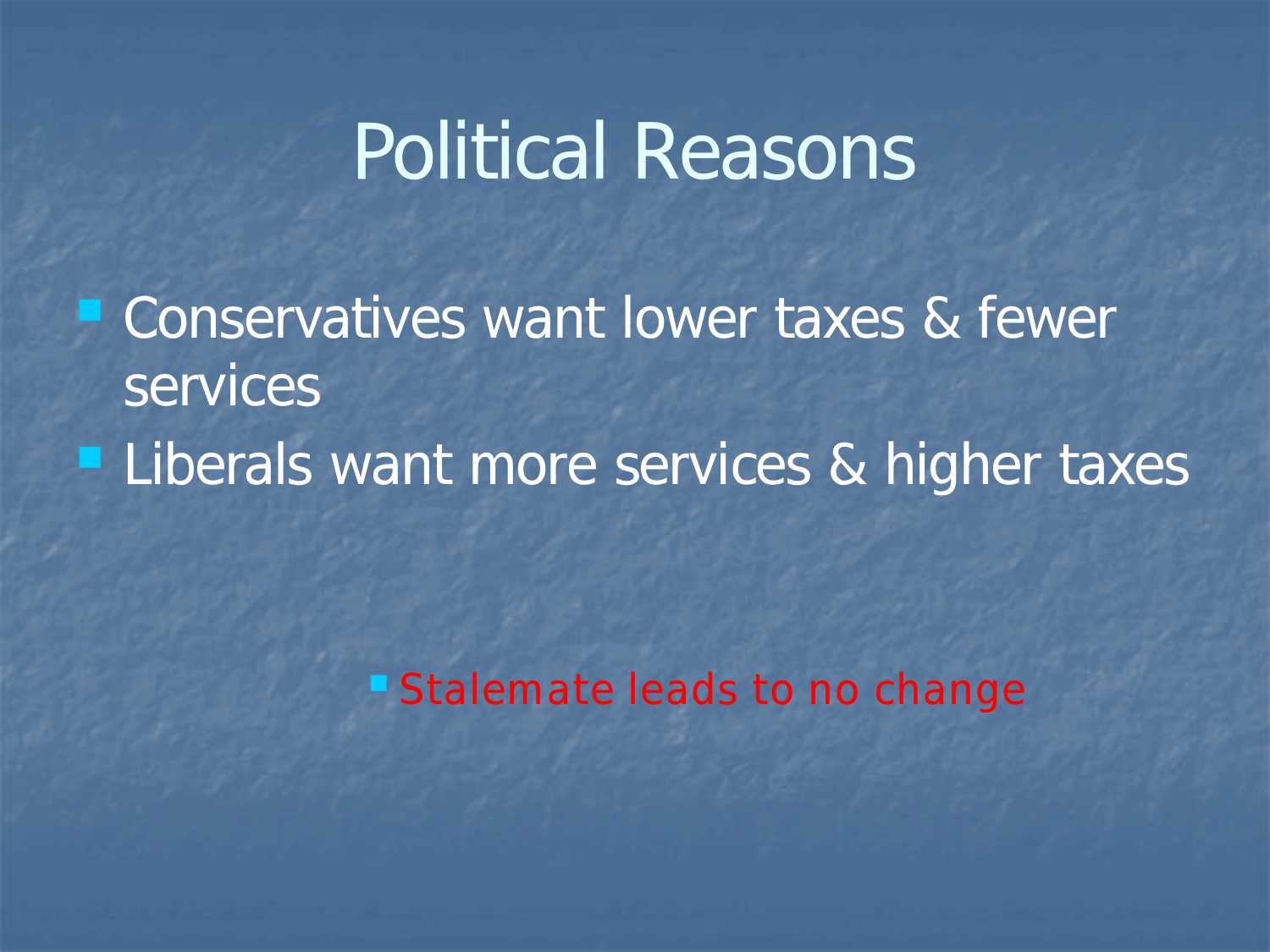

Political Reasons
Conservatives want lower taxes & fewer services
Liberals want more services & higher taxes

Stalemate leads to no change